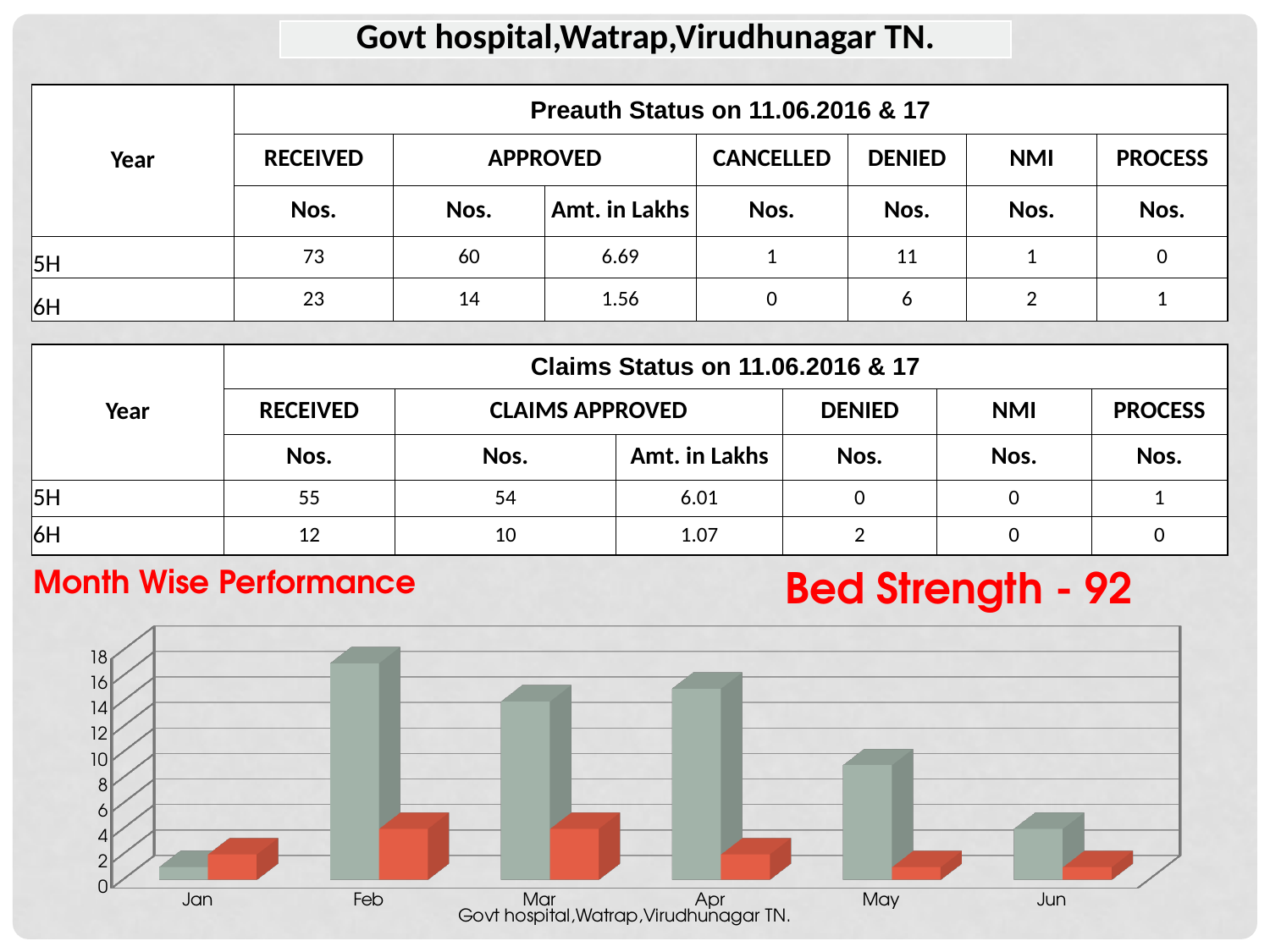

| Govt hospital,Watrap,Virudhunagar TN. |
| --- |
| Year | Preauth Status on 11.06.2016 & 17 |  |  |  |  |  |  |
| --- | --- | --- | --- | --- | --- | --- | --- |
|  | RECEIVED | APPROVED |  | CANCELLED | DENIED | NMI | PROCESS |
|  | Nos. | Nos. | Amt. in Lakhs | Nos. | Nos. | Nos. | Nos. |
| 5H | 73 | 60 | 6.69 | 1 | 11 | 1 | 0 |
| 6H | 23 | 14 | 1.56 | 0 | 6 | 2 | 1 |
| Year | Claims Status on 11.06.2016 & 17 |  |  |  |  |  |
| --- | --- | --- | --- | --- | --- | --- |
|  | RECEIVED | CLAIMS APPROVED |  | DENIED | NMI | PROCESS |
|  | Nos. | Nos. | Amt. in Lakhs | Nos. | Nos. | Nos. |
| 5H | 55 | 54 | 6.01 | 0 | 0 | 1 |
| 6H | 12 | 10 | 1.07 | 2 | 0 | 0 |
Month Wise Performance
Bed Strength - 92

[unsupported chart]